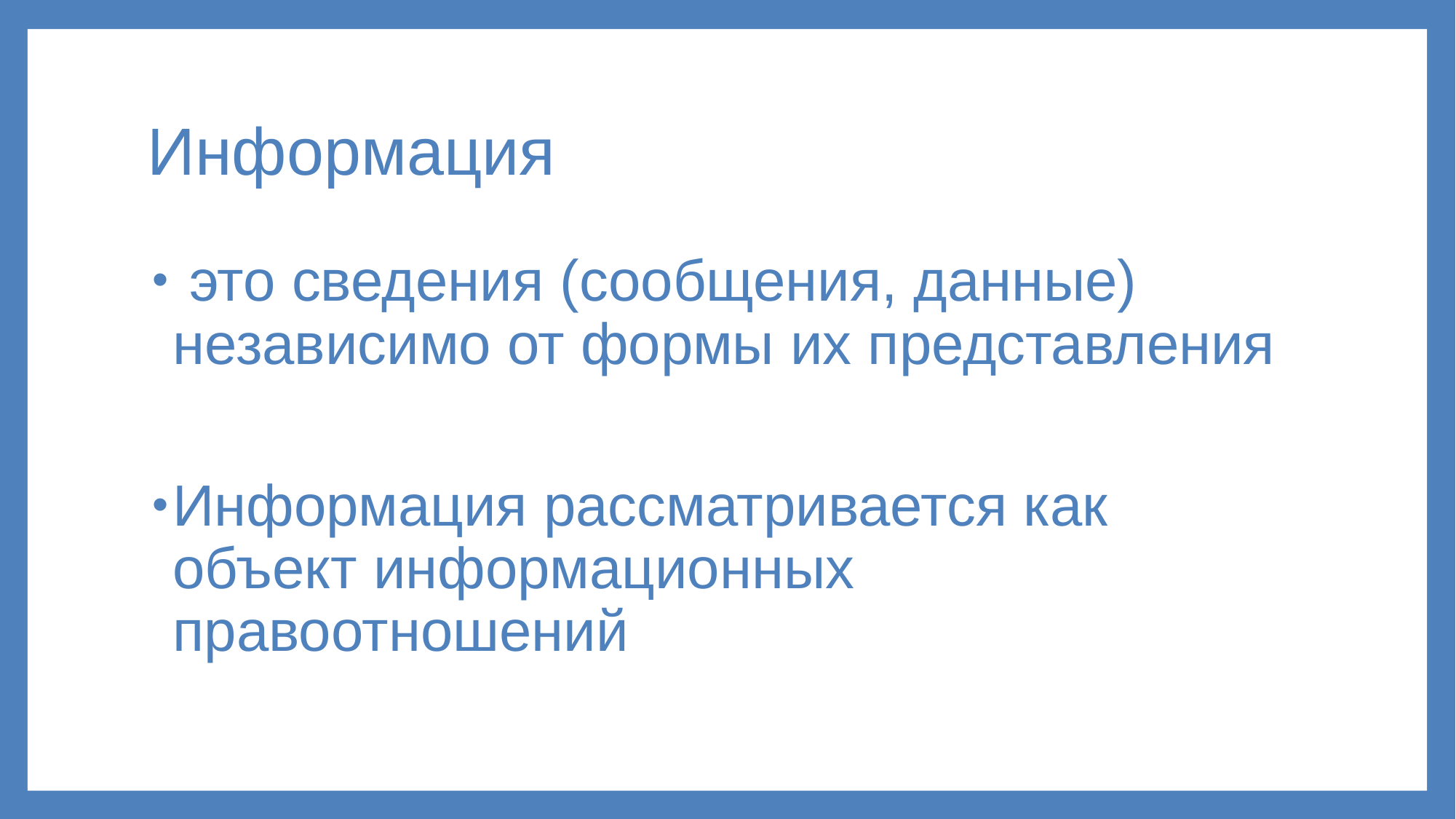

# Информация
 это сведения (сообщения, данные) независимо от формы их представления

Информация рассматривается как объект информационных правоотношений